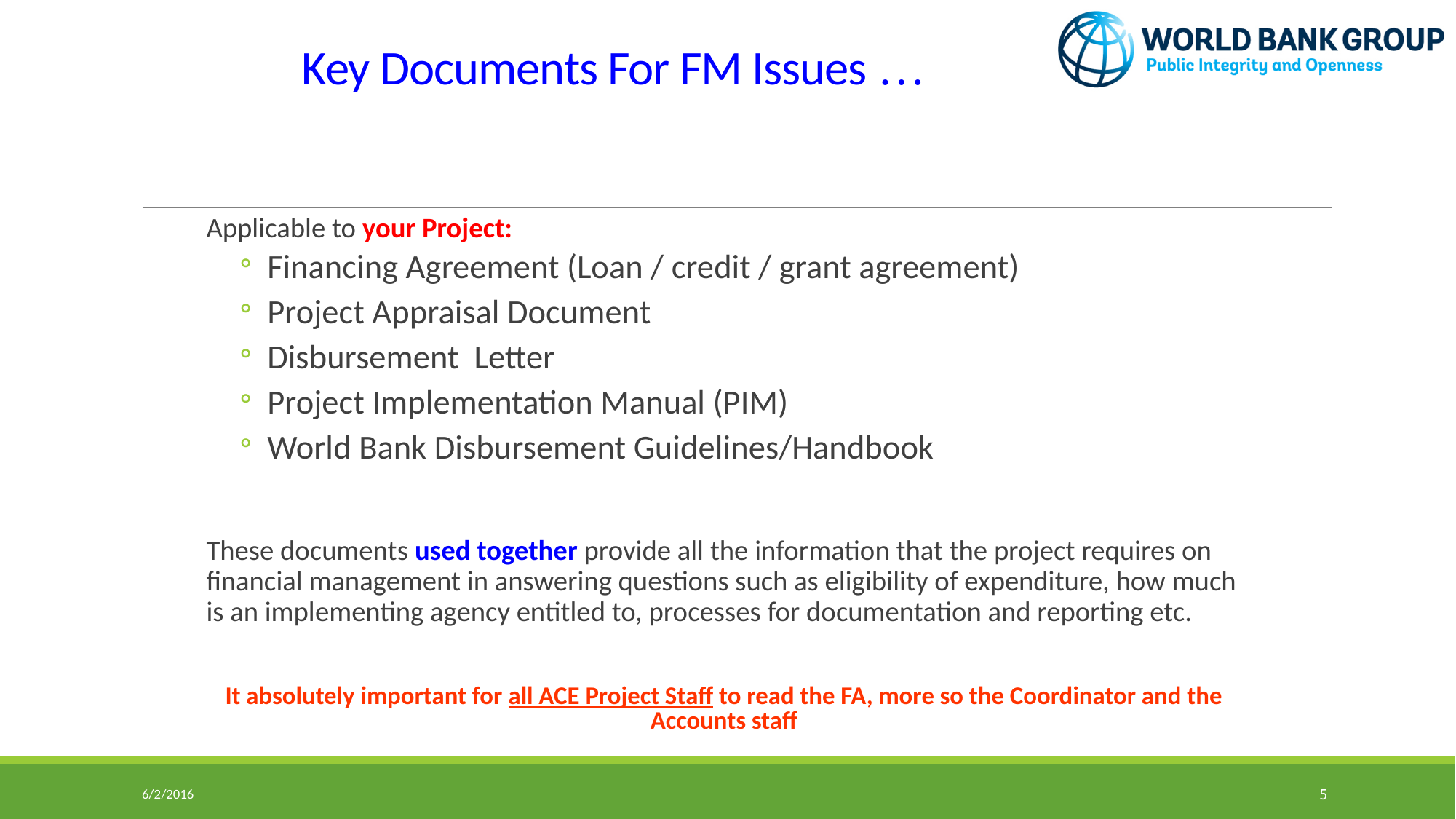

# Key Documents For FM Issues …
Applicable to your Project:
Financing Agreement (Loan / credit / grant agreement)
Project Appraisal Document
Disbursement  Letter
Project Implementation Manual (PIM)
World Bank Disbursement Guidelines/Handbook

These documents used together provide all the information that the project requires on financial management in answering questions such as eligibility of expenditure, how much is an implementing agency entitled to, processes for documentation and reporting etc.

It absolutely important for all ACE Project Staff to read the FA, more so the Coordinator and the Accounts staff

6/2/2016
5